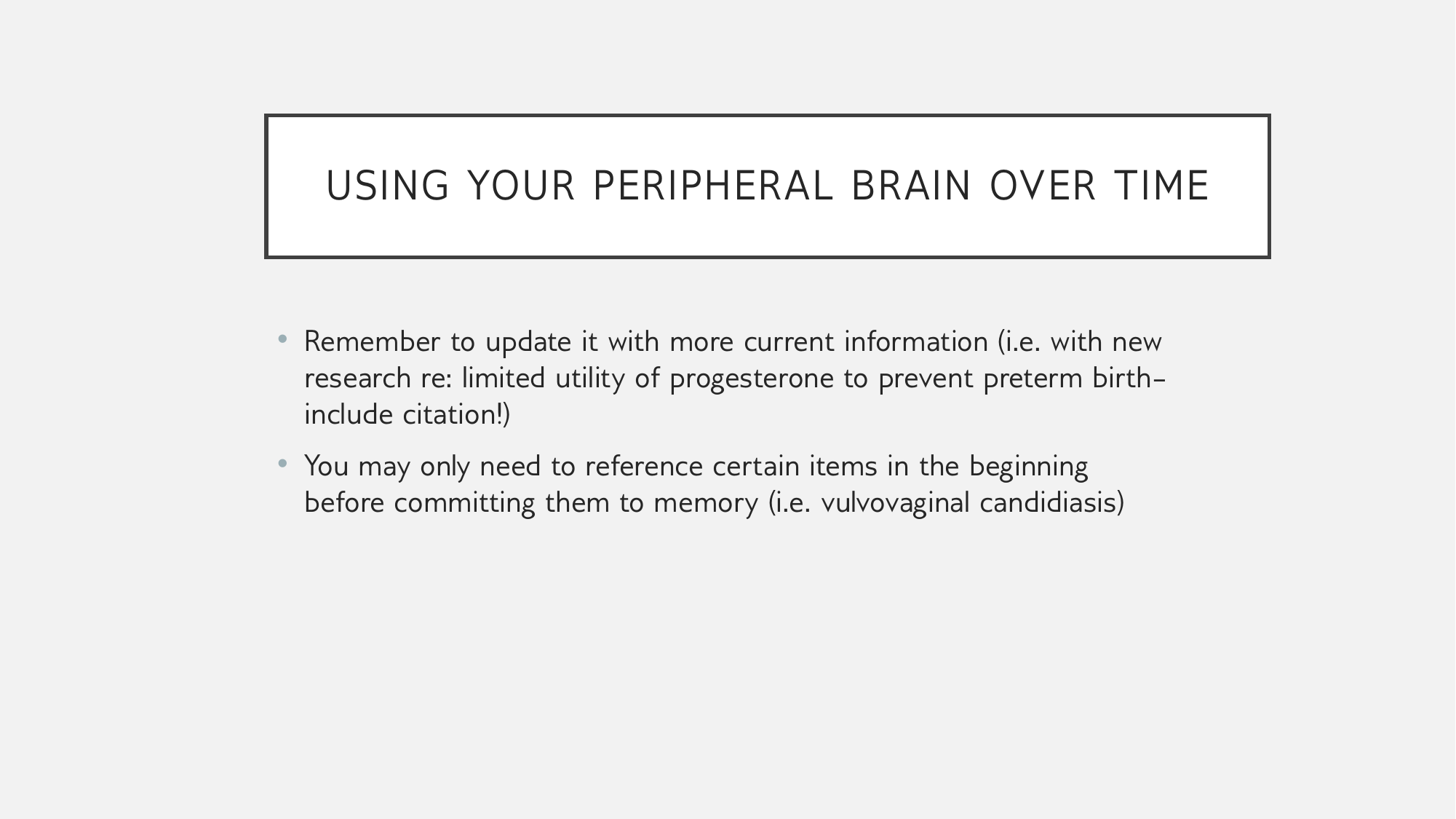

# Using your peripheral brain Over time
Remember to update it with more current information (i.e. with new research re: limited utility of progesterone to prevent preterm birth– include citation!)
You may only need to reference certain items in the beginning before committing them to memory (i.e. vulvovaginal candidiasis)